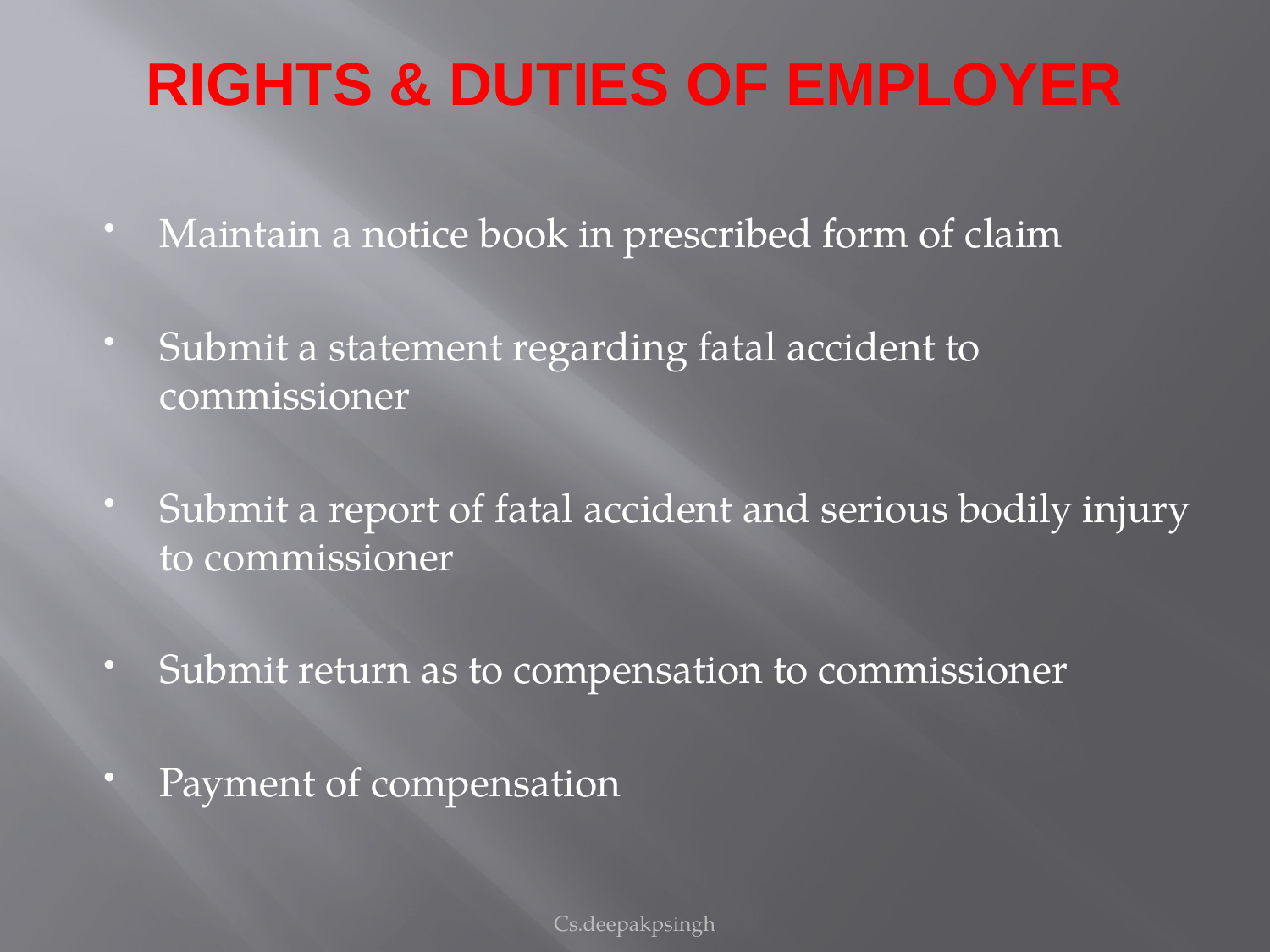

# RIGHTS & DUTIES OF EMPLOYER
Maintain a notice book in prescribed form of claim

Submit a statement regarding fatal accident to commissioner

Submit a report of fatal accident and serious bodily injury to commissioner

Submit return as to compensation to commissioner

Payment of compensation
Cs.deepakpsingh